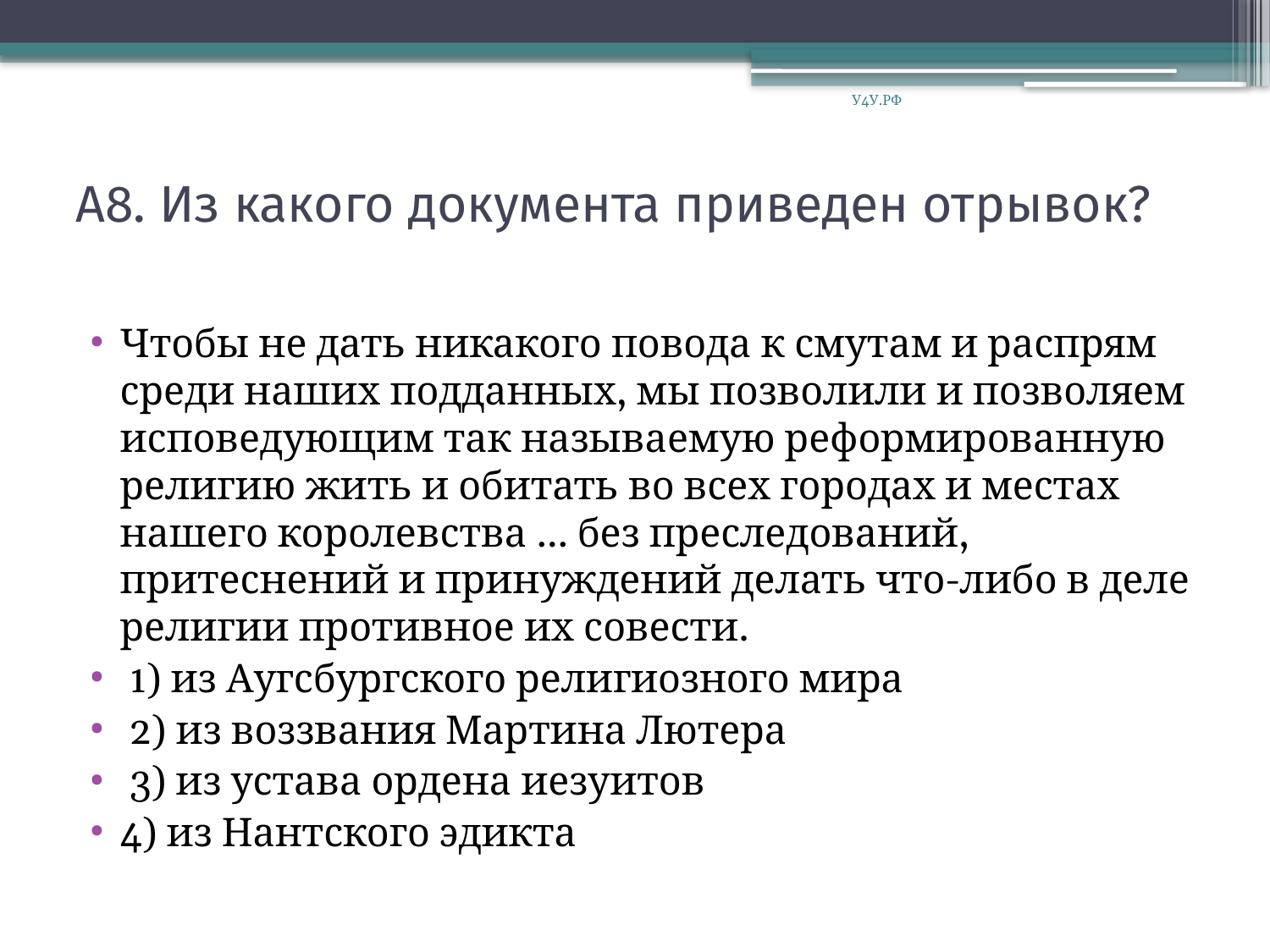

У4У.РФ
# А8. Из какого документа приведен отрывок?
Чтобы не дать никакого повода к смутам и распрям среди наших подданных, мы позволили и позволяем исповедующим так называемую реформированную религию жить и обитать во всех городах и местах нашего королевства ... без преследований, притеснений и принуждений делать что-либо в деле религии противное их совести.
 1) из Аугсбургского религиозного мира
 2) из воззвания Мартина Лютера
 3) из устава ордена иезуитов
4) из Нантского эдикта